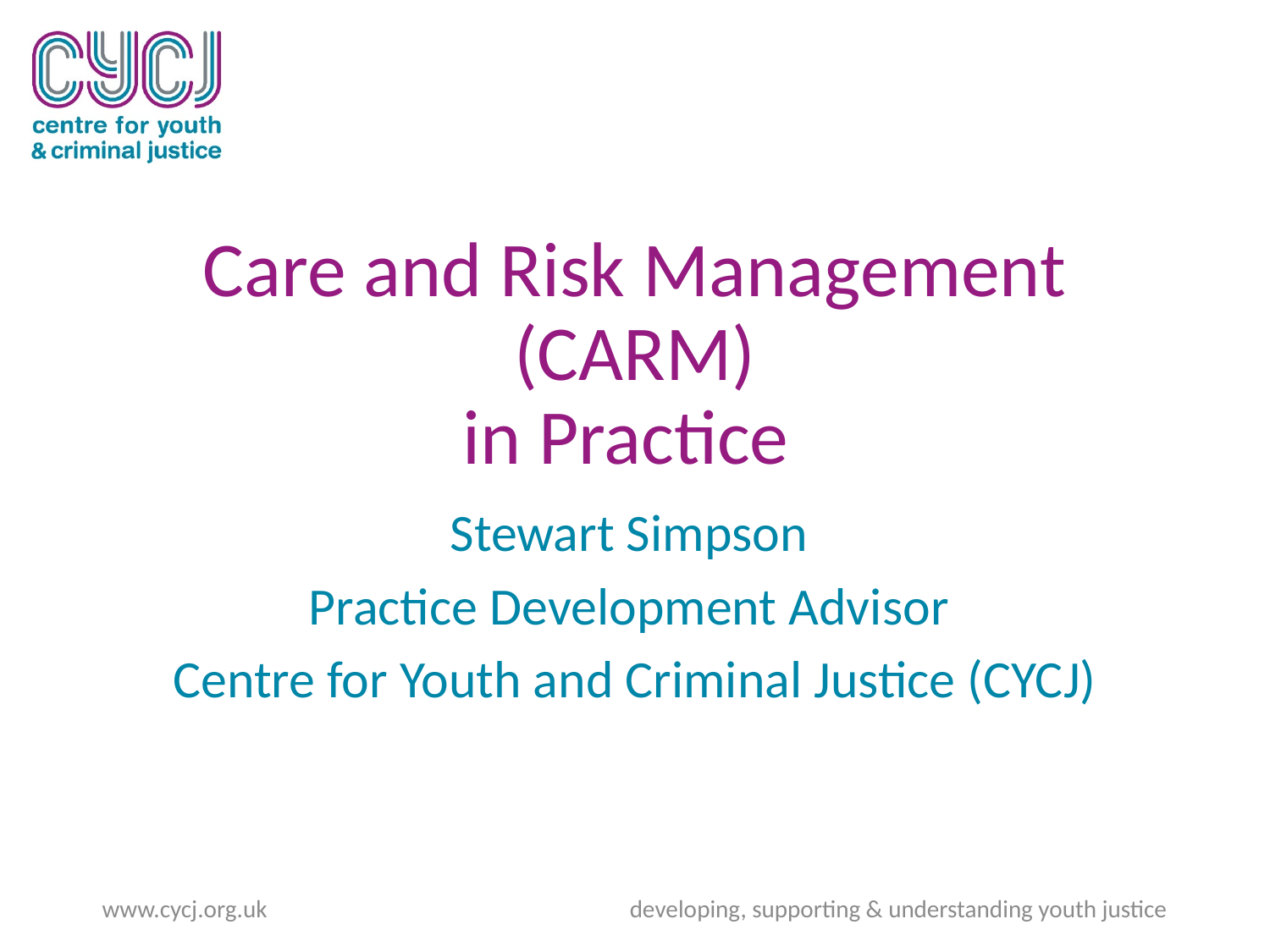

# Care and Risk Management (CARM) in Practice
Stewart Simpson
Practice Development Advisor
Centre for Youth and Criminal Justice (CYCJ)
www.cycj.org.uk                                                                  developing, supporting & understanding youth justice